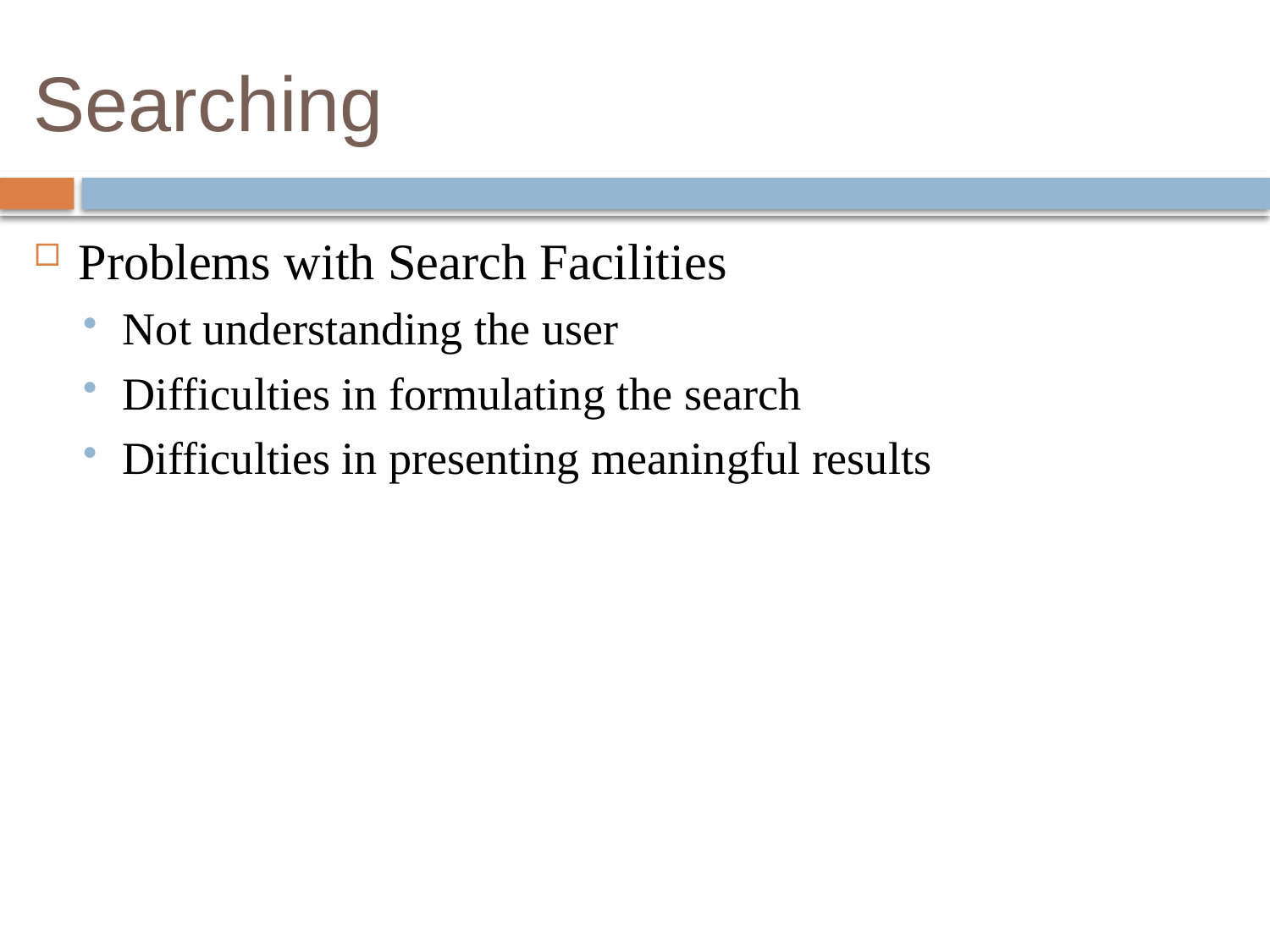

# Searching
Problems with Search Facilities
Not understanding the user
Difficulties in formulating the search
Difficulties in presenting meaningful results